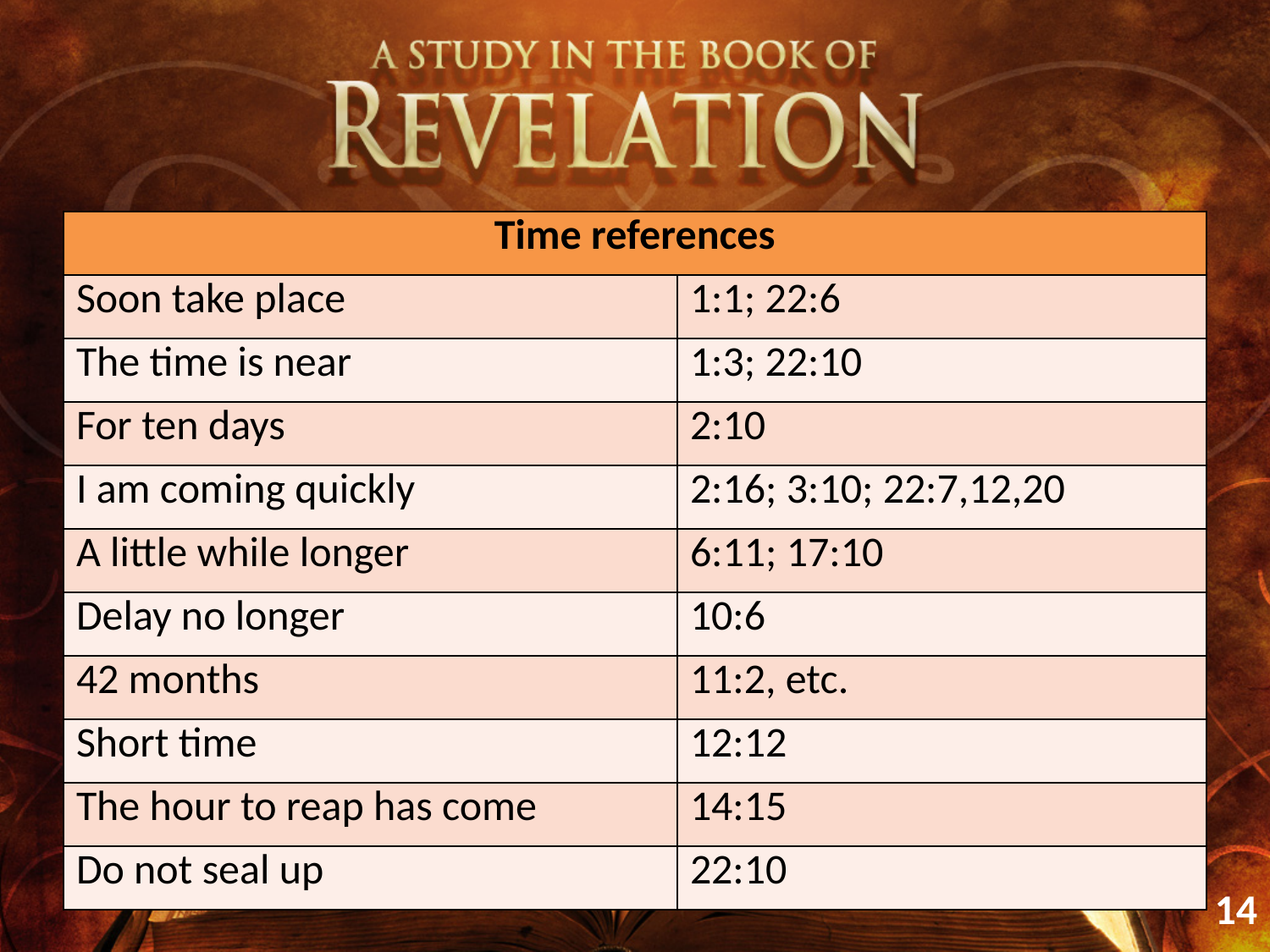

| Time references |  |
| --- | --- |
| Soon take place | 1:1; 22:6 |
| The time is near | 1:3; 22:10 |
| For ten days | 2:10 |
| I am coming quickly | 2:16; 3:10; 22:7,12,20 |
| A little while longer | 6:11; 17:10 |
| Delay no longer | 10:6 |
| 42 months | 11:2, etc. |
| Short time | 12:12 |
| The hour to reap has come | 14:15 |
| Do not seal up | 22:10 |
14